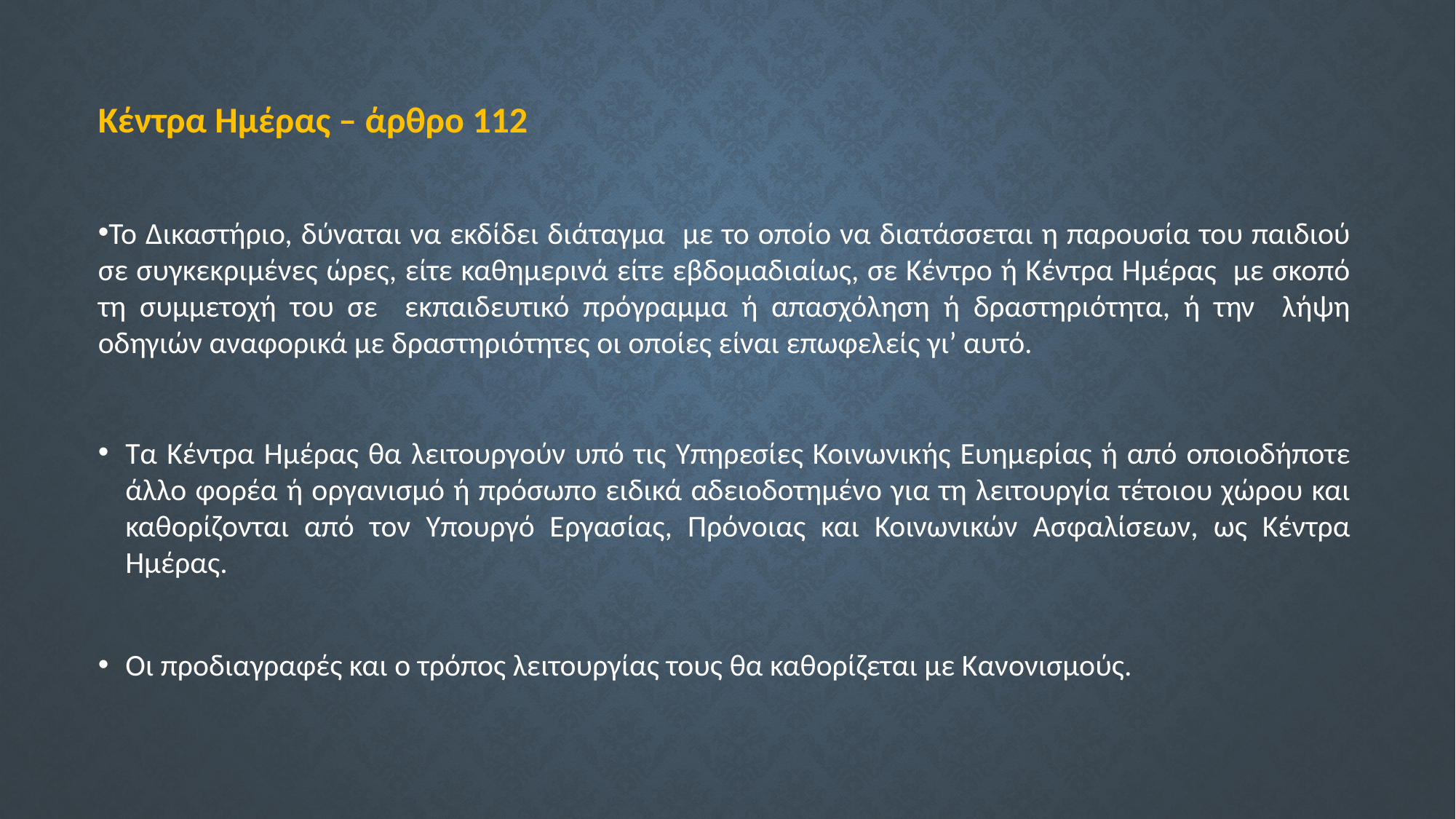

Κέντρα Ημέρας – άρθρο 112

Το Δικαστήριο, δύναται να εκδίδει διάταγμα  με το οποίο να διατάσσεται η παρουσία του παιδιού σε συγκεκριμένες ώρες, είτε καθημερινά είτε εβδομαδιαίως, σε Κέντρο ή Κέντρα Ημέρας  με σκοπό τη συμμετοχή του σε  εκπαιδευτικό πρόγραμμα ή απασχόληση ή δραστηριότητα, ή την  λήψη οδηγιών αναφορικά με δραστηριότητες οι οποίες είναι επωφελείς γι’ αυτό.

Τα Κέντρα Ημέρας θα λειτουργούν υπό τις Υπηρεσίες Κοινωνικής Ευημερίας ή από οποιοδήποτε άλλο φορέα ή οργανισμό ή πρόσωπο ειδικά αδειοδοτημένο για τη λειτουργία τέτοιου χώρου και καθορίζονται από τον Υπουργό Εργασίας, Πρόνοιας και Κοινωνικών Ασφαλίσεων, ως Κέντρα Ημέρας.

Οι προδιαγραφές και ο τρόπος λειτουργίας τους θα καθορίζεται με Κανονισμούς.